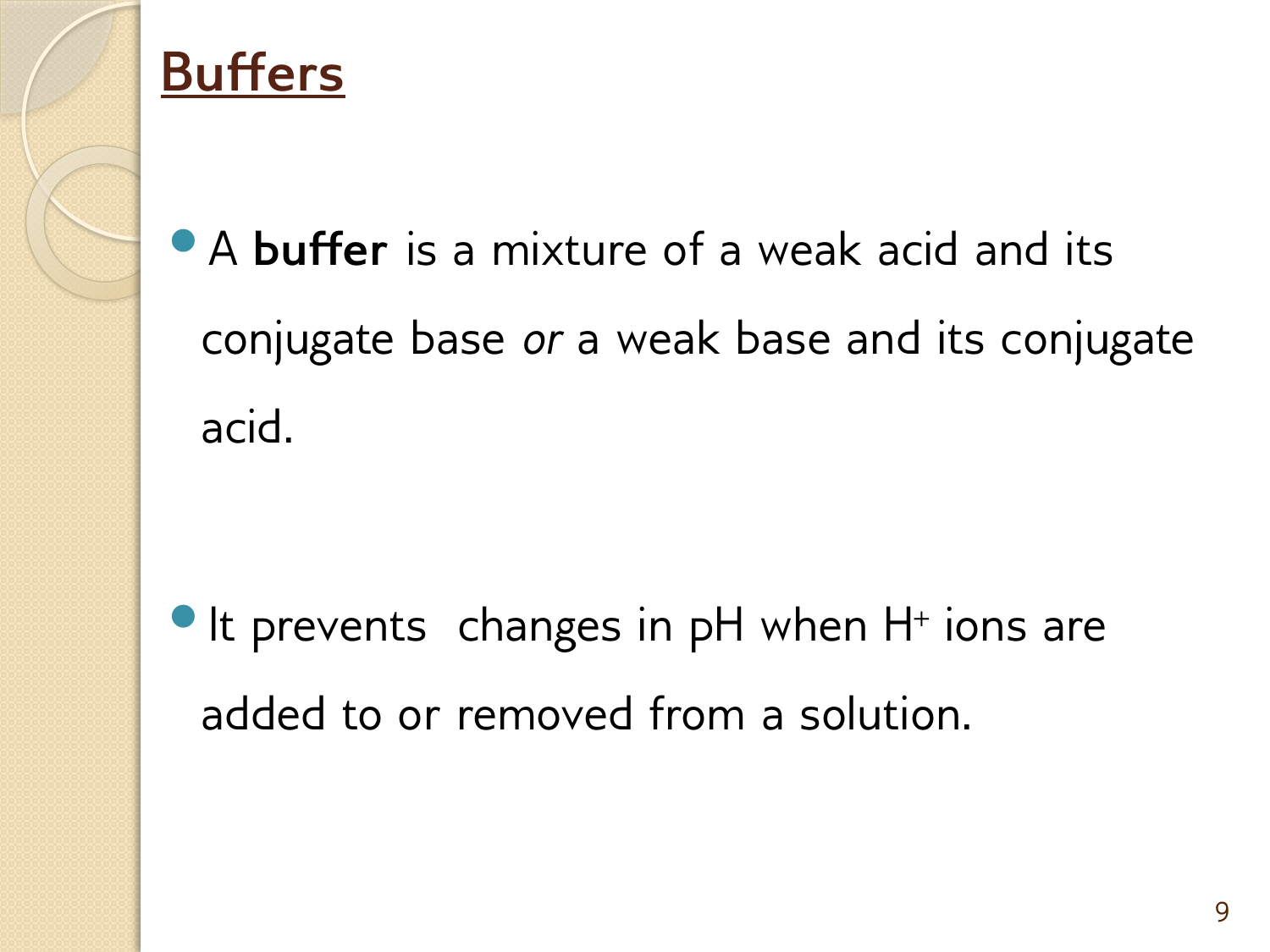

# Buffers
A buffer is a mixture of a weak acid and its conjugate base or a weak base and its conjugate acid.

It prevents  changes in pH when H+ ions are added to or removed from a solution.

9